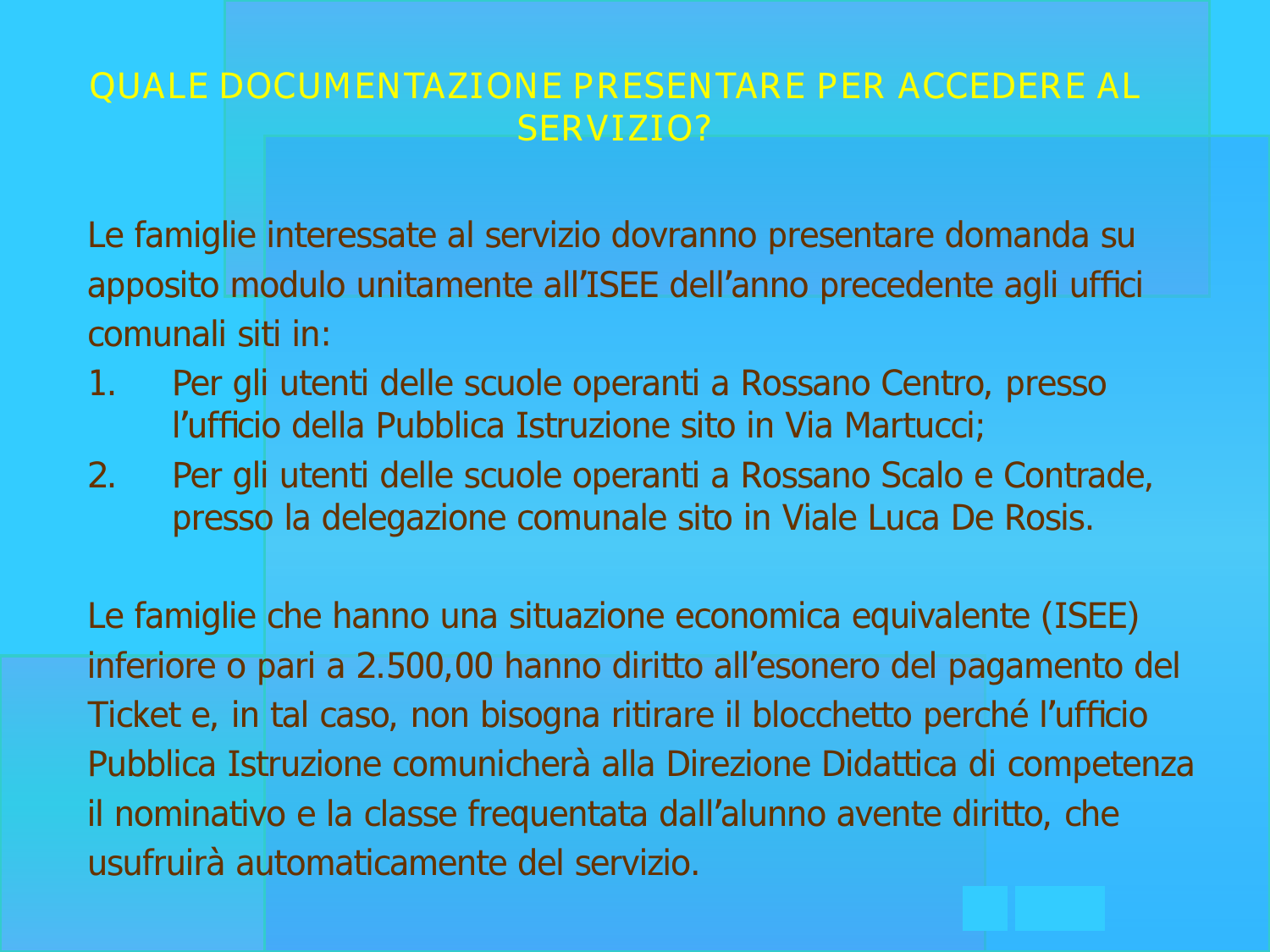

# QUALE DOCUMENTAZIONE PRESENTARE PER ACCEDERE AL SERVIZIO?

Le famiglie interessate al servizio dovranno presentare domanda su
apposito modulo unitamente all’ISEE dell’anno precedente agli uffici
comunali siti in:
Per gli utenti delle scuole operanti a Rossano Centro, presso l’ufficio della Pubblica Istruzione sito in Via Martucci;
Per gli utenti delle scuole operanti a Rossano Scalo e Contrade, presso la delegazione comunale sito in Viale Luca De Rosis.

Le famiglie che hanno una situazione economica equivalente (ISEE)
inferiore o pari a 2.500,00 hanno diritto all’esonero del pagamento del
Ticket e, in tal caso, non bisogna ritirare il blocchetto perché l’ufficio
Pubblica Istruzione comunicherà alla Direzione Didattica di competenza
il nominativo e la classe frequentata dall’alunno avente diritto, che
usufruirà automaticamente del servizio.